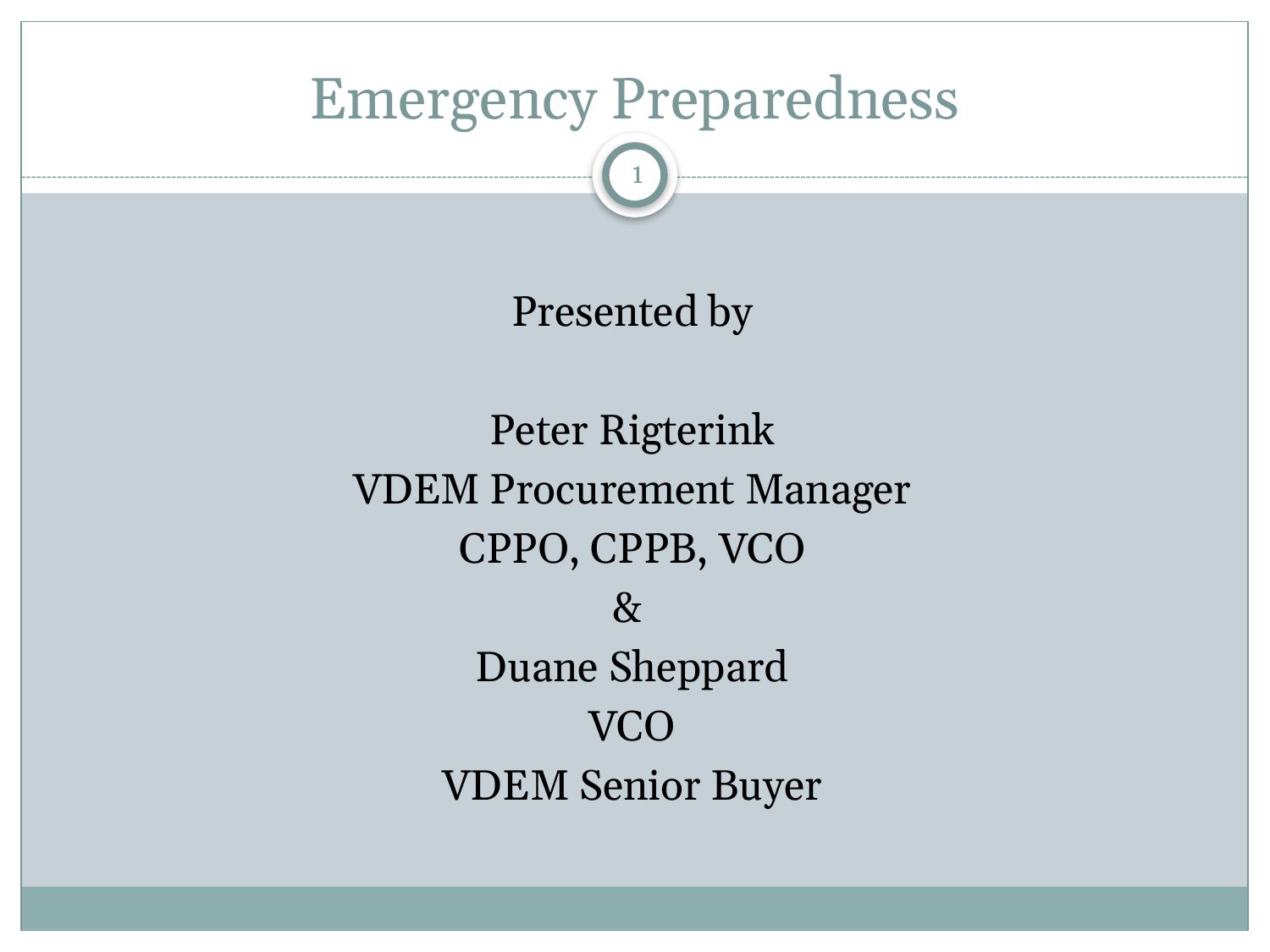

# Emergency Preparedness
1

Presented by

Peter Rigterink
VDEM Procurement Manager
CPPO, CPPB, VCO
&
Duane Sheppard
VCO
VDEM Senior Buyer